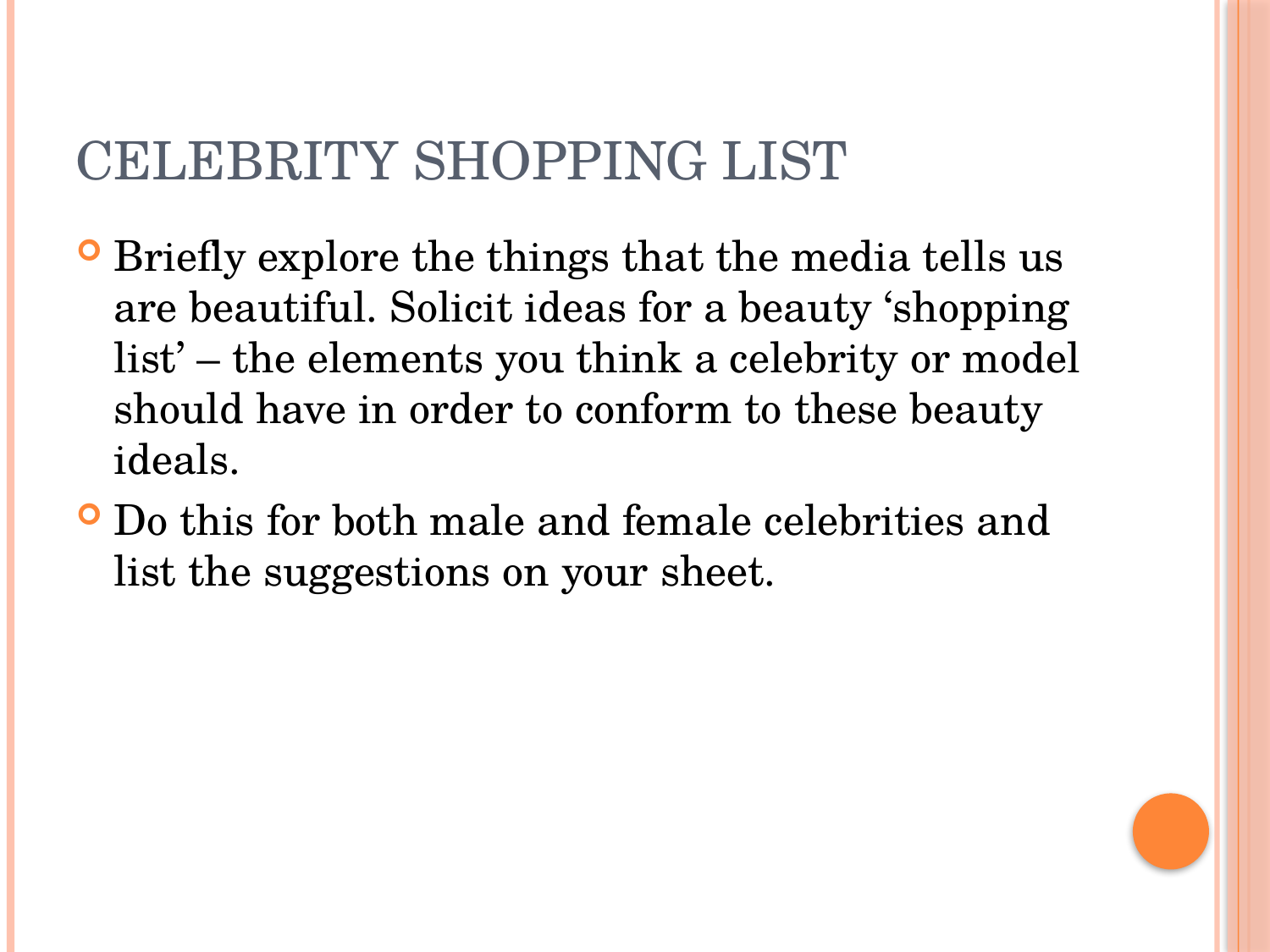

# Celebrity Shopping List
Briefly explore the things that the media tells us are beautiful. Solicit ideas for a beauty ‘shopping list’ – the elements you think a celebrity or model should have in order to conform to these beauty ideals.
Do this for both male and female celebrities and list the suggestions on your sheet.